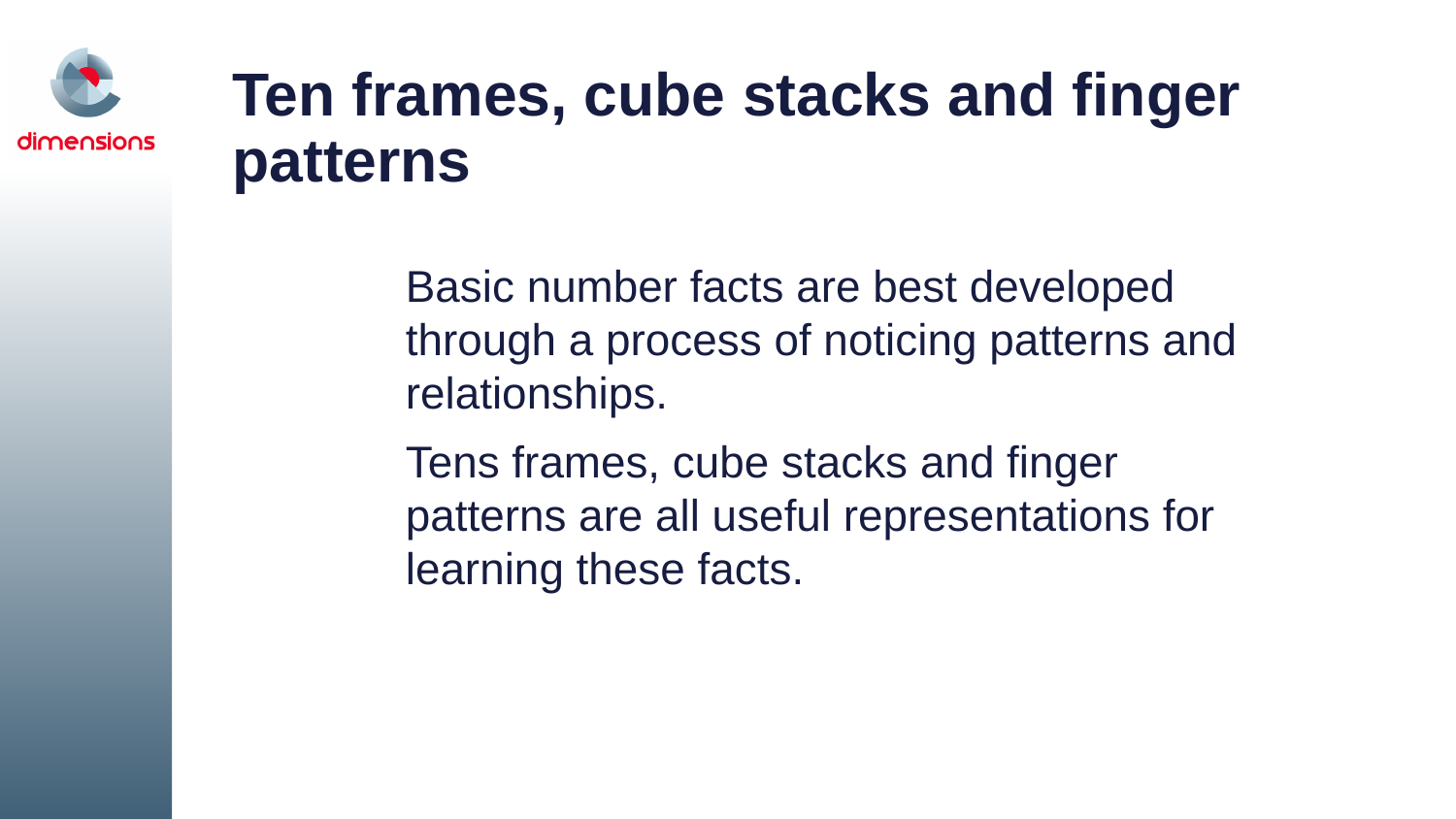

# Ten frames, cube stacks and finger patterns
Basic number facts are best developed through a process of noticing patterns and relationships.
Tens frames, cube stacks and finger patterns are all useful representations for learning these facts.